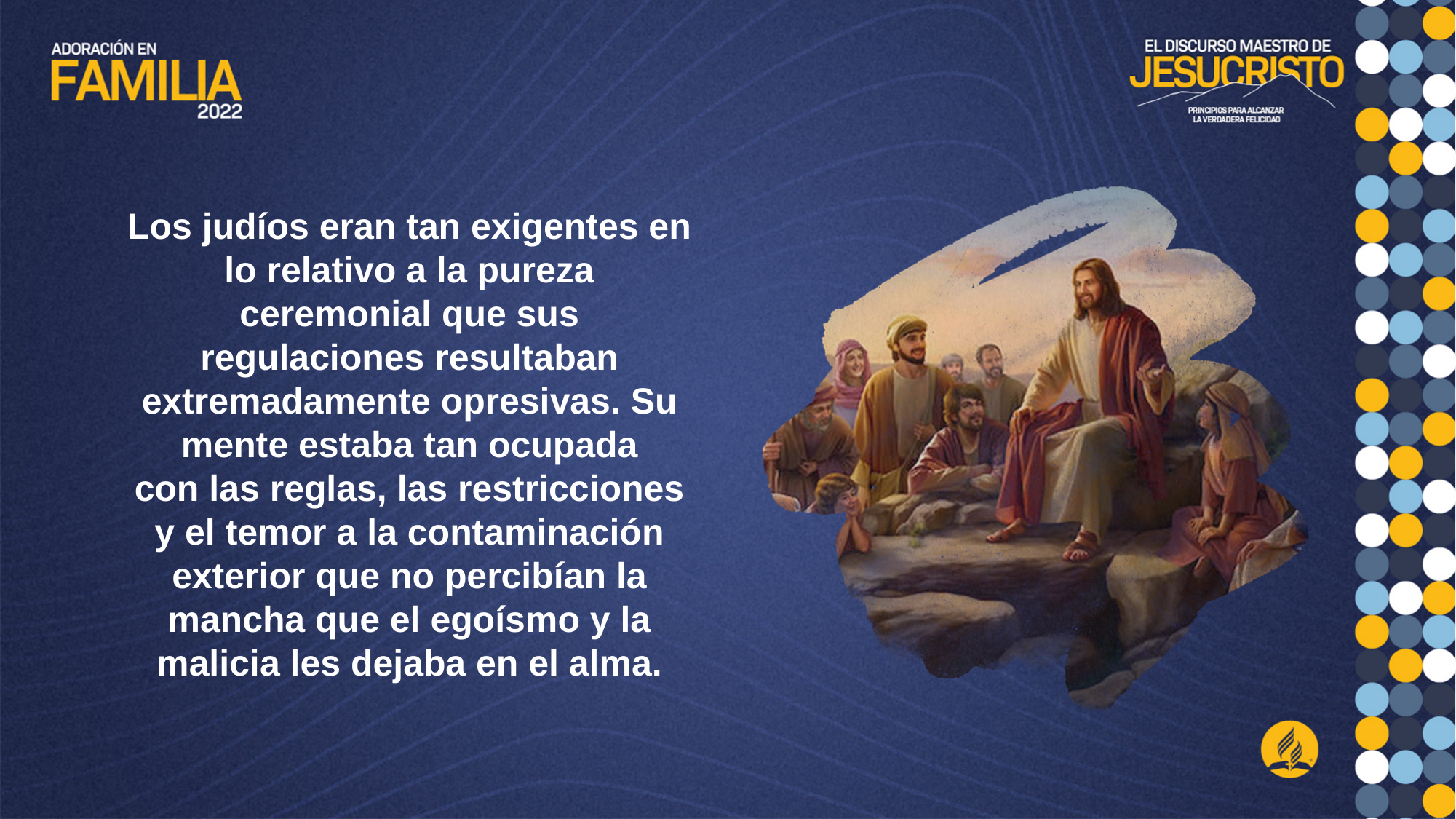

Los judíos eran tan exigentes en lo relativo a la pureza ceremonial que sus
regulaciones resultaban extremadamente opresivas. Su mente estaba tan ocupada
con las reglas, las restricciones y el temor a la contaminación exterior que no percibían la mancha que el egoísmo y la malicia les dejaba en el alma.